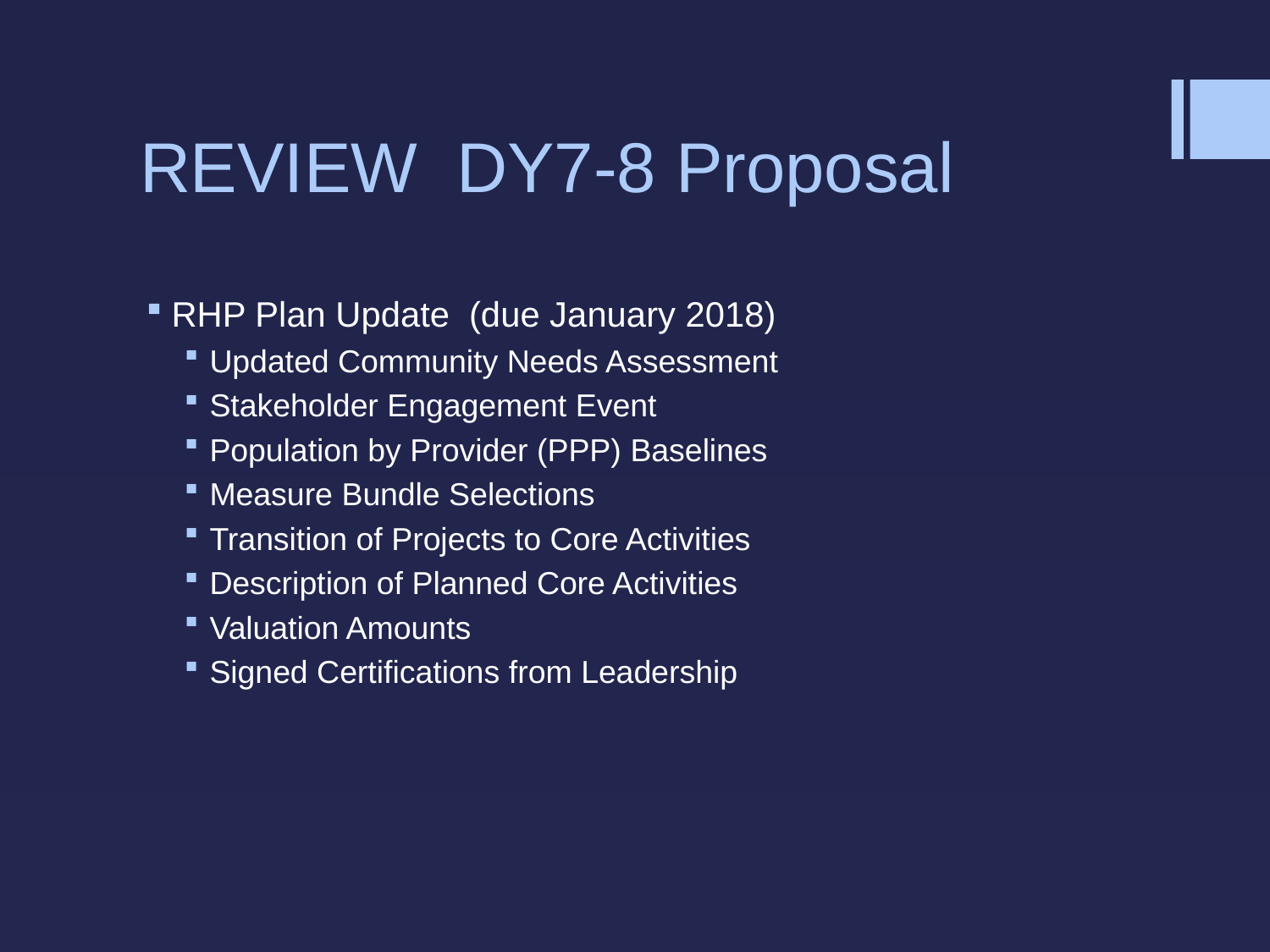

# REVIEW  DY7-8 Proposal
RHP Plan Update  (due January 2018)
Updated Community Needs Assessment
Stakeholder Engagement Event
Population by Provider (PPP) Baselines
Measure Bundle Selections
Transition of Projects to Core Activities
Description of Planned Core Activities
Valuation Amounts
Signed Certifications from Leadership